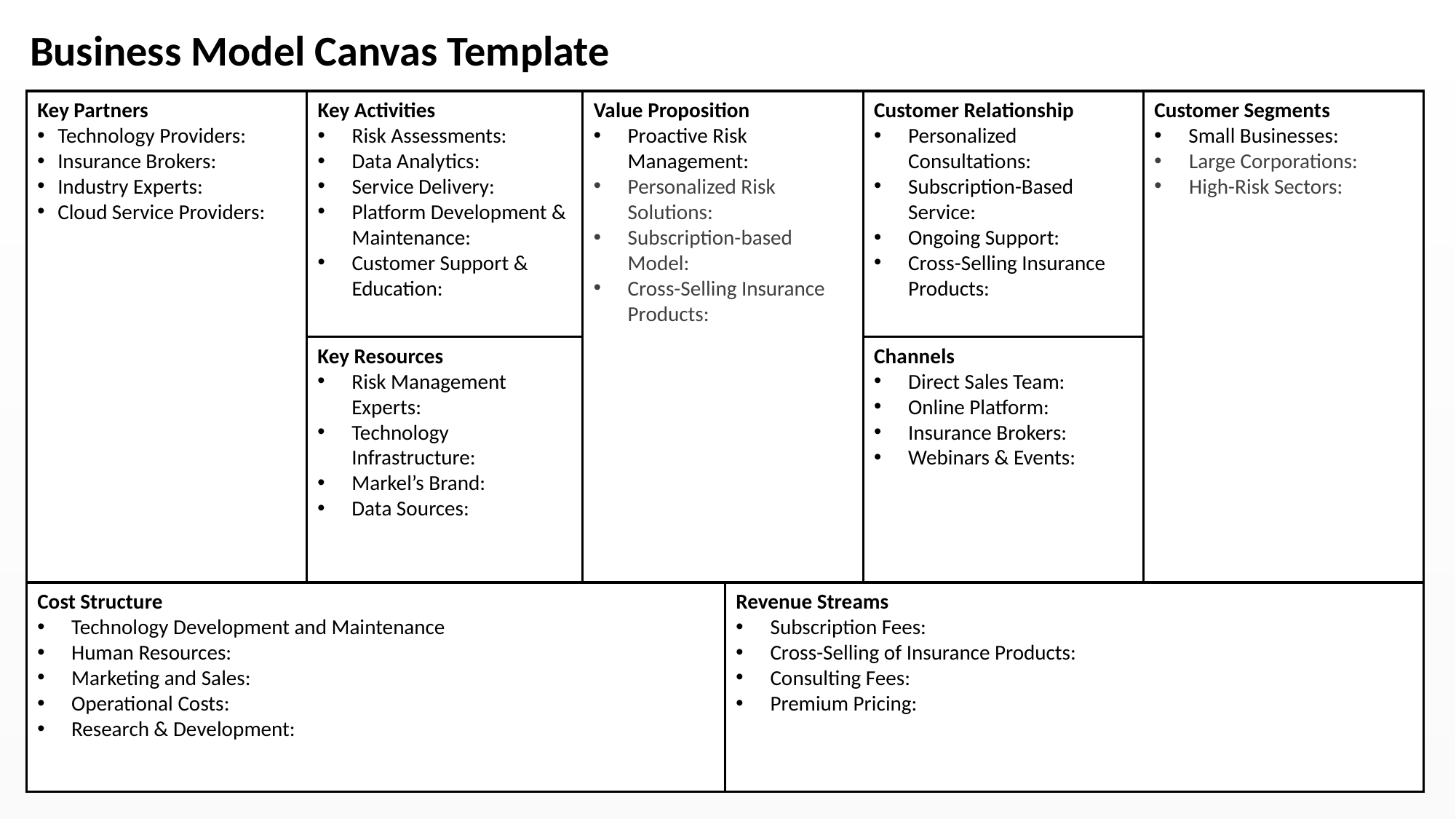

Business Model Canvas Template
Key Partners
Technology Providers:
Insurance Brokers:
Industry Experts:
Cloud Service Providers:
Key Activities
Risk Assessments:
Data Analytics:
Service Delivery:
Platform Development & Maintenance:
Customer Support & Education:
Value Proposition
Proactive Risk Management:
Personalized Risk Solutions:
Subscription-based Model:
Cross-Selling Insurance Products:
Customer Relationship
Personalized Consultations:
Subscription-Based Service:
Ongoing Support:
Cross-Selling Insurance Products:
Customer Segments
Small Businesses:
   Large Corporations:
   High-Risk Sectors:
Key Resources
Risk Management Experts:
Technology Infrastructure:
Markel’s Brand:
Data Sources:
Channels
Direct Sales Team:
Online Platform:
Insurance Brokers:
Webinars & Events:

Cost Structure
Technology Development and Maintenance
Human Resources:
Marketing and Sales:
Operational Costs:
Research & Development:

Revenue Streams
Subscription Fees:
Cross-Selling of Insurance Products:
Consulting Fees:
Premium Pricing:

© 2024 E. Smith. All rights reserved.